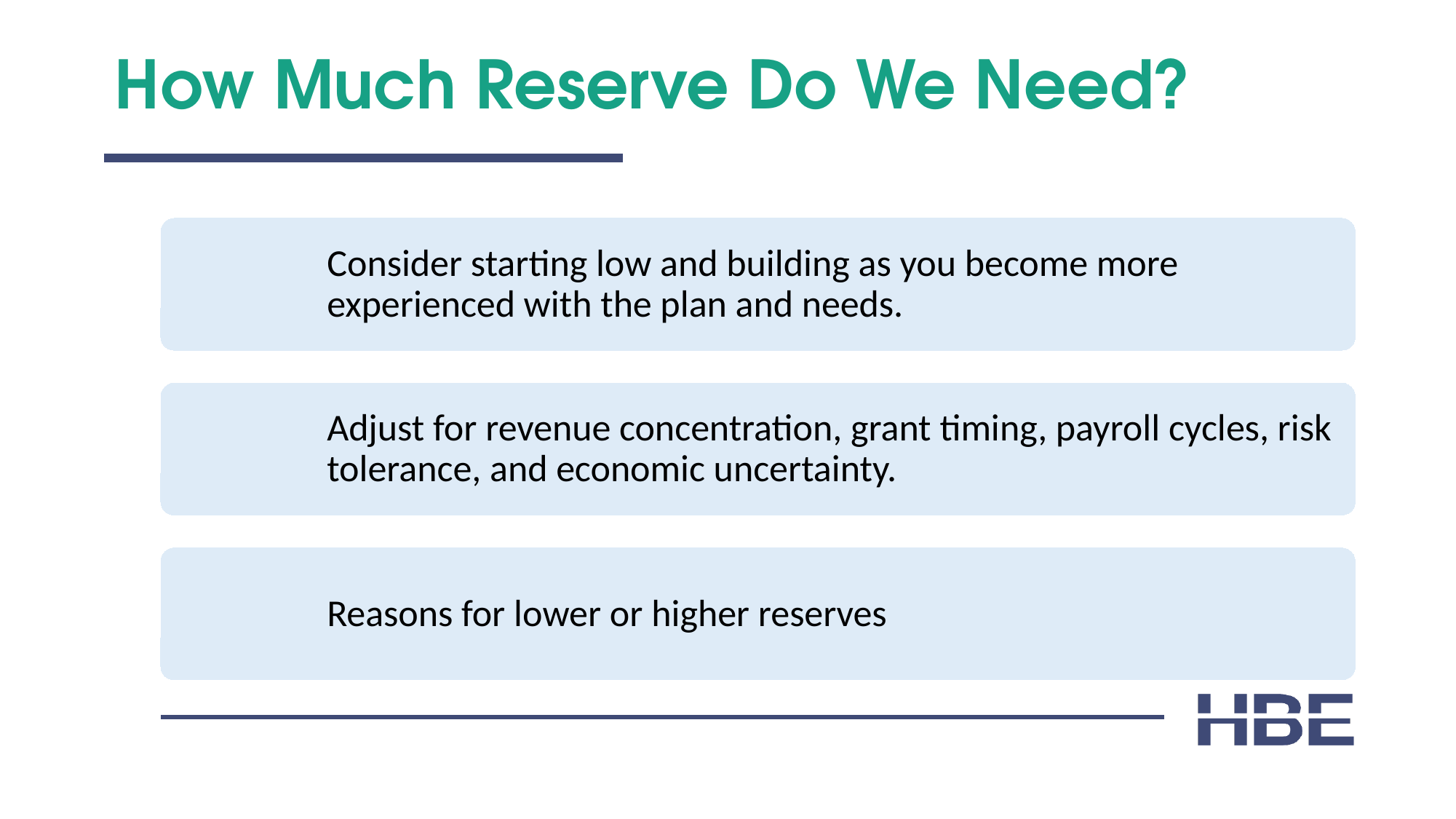

# How Much Reserve Do We Need?
Consider starting low and building as you become more experienced with the plan and needs.
Adjust for revenue concentration, grant timing, payroll cycles, risk tolerance, and economic uncertainty.
Reasons for lower or higher reserves